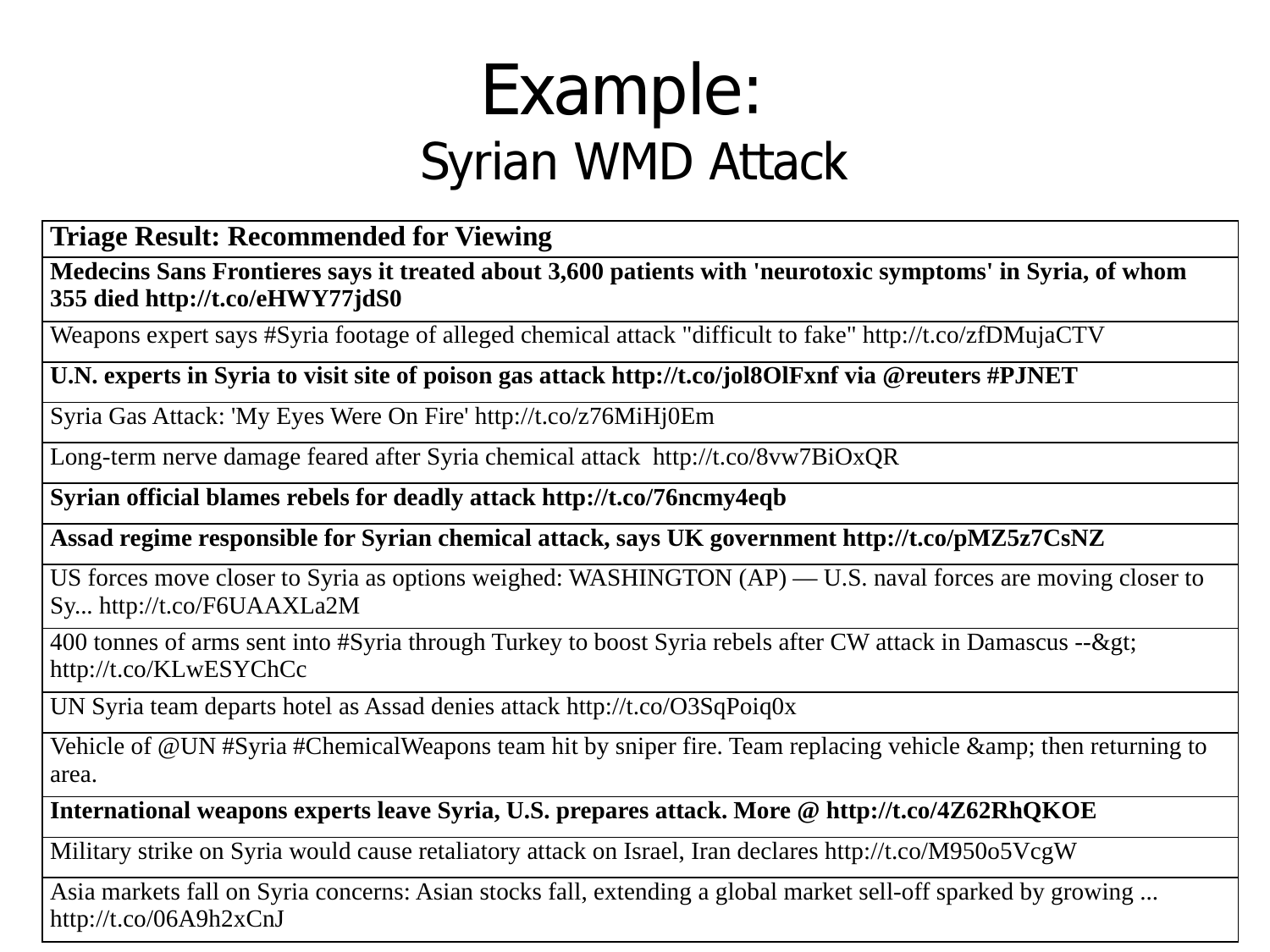

# Example: Syrian WMD Attack
| Triage Result: Recommended for Viewing |
| --- |
| Medecins Sans Frontieres says it treated about 3,600 patients with 'neurotoxic symptoms' in Syria, of whom 355 died http://t.co/eHWY77jdS0 |
| Weapons expert says #Syria footage of alleged chemical attack "difficult to fake" http://t.co/zfDMujaCTV |
| U.N. experts in Syria to visit site of poison gas attack http://t.co/jol8OlFxnf via @reuters #PJNET |
| Syria Gas Attack: 'My Eyes Were On Fire' http://t.co/z76MiHj0Em |
| Long-term nerve damage feared after Syria chemical attack http://t.co/8vw7BiOxQR |
| Syrian official blames rebels for deadly attack http://t.co/76ncmy4eqb |
| Assad regime responsible for Syrian chemical attack, says UK government http://t.co/pMZ5z7CsNZ |
| US forces move closer to Syria as options weighed: WASHINGTON (AP) — U.S. naval forces are moving closer to Sy... http://t.co/F6UAAXLa2M |
| 400 tonnes of arms sent into #Syria through Turkey to boost Syria rebels after CW attack in Damascus --&gt; http://t.co/KLwESYChCc |
| UN Syria team departs hotel as Assad denies attack http://t.co/O3SqPoiq0x |
| Vehicle of @UN #Syria #ChemicalWeapons team hit by sniper fire. Team replacing vehicle &amp; then returning to area. |
| International weapons experts leave Syria, U.S. prepares attack. More @ http://t.co/4Z62RhQKOE |
| Military strike on Syria would cause retaliatory attack on Israel, Iran declares http://t.co/M950o5VcgW |
| Asia markets fall on Syria concerns: Asian stocks fall, extending a global market sell-off sparked by growing ... http://t.co/06A9h2xCnJ |